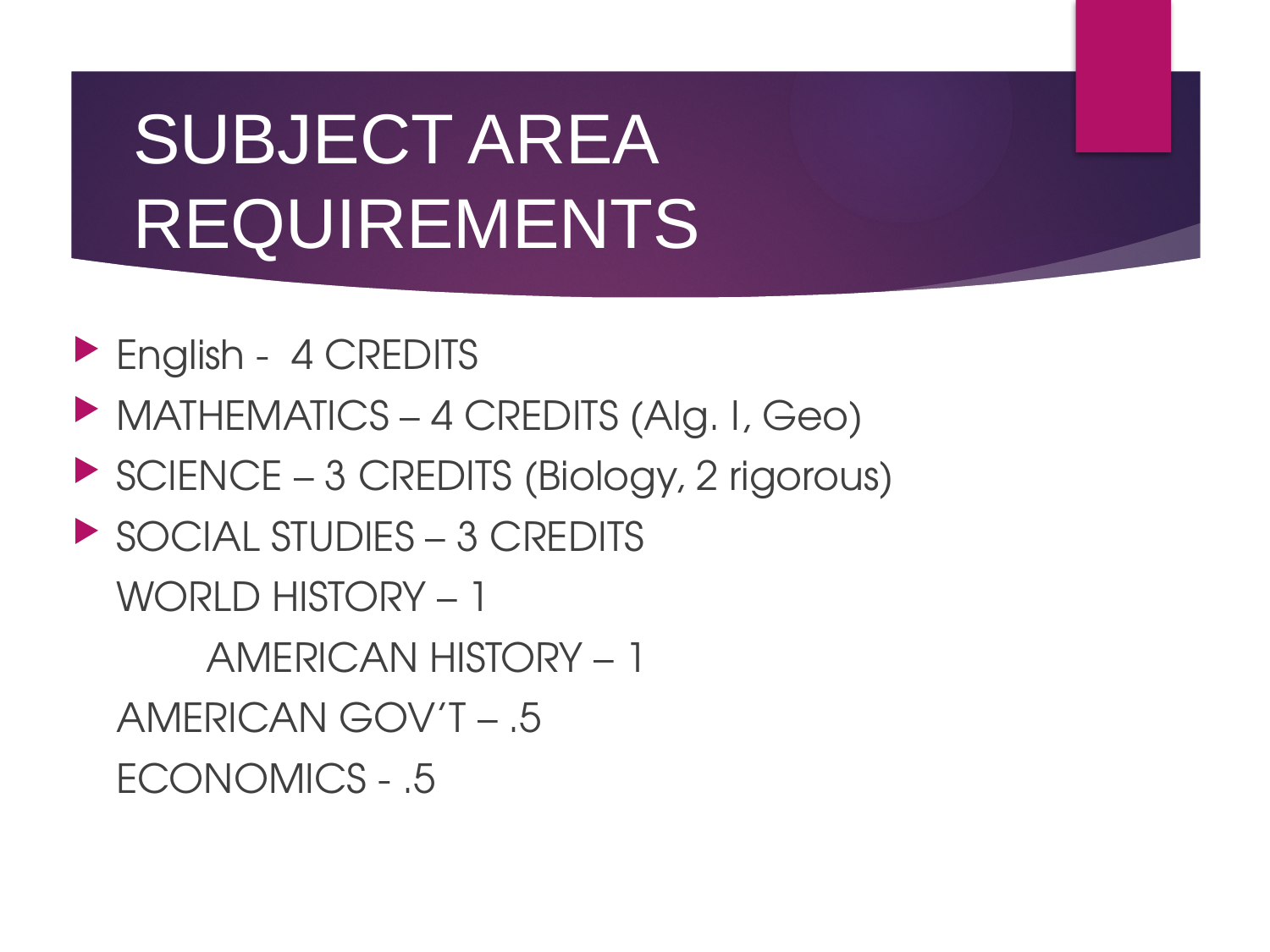

# SUBJECT AREA REQUIREMENTS
English -  4 CREDITS
MATHEMATICS – 4 CREDITS (Alg. I, Geo)
SCIENCE – 3 CREDITS (Biology, 2 rigorous)
SOCIAL STUDIES – 3 CREDITS
		WORLD HISTORY – 1
	  	AMERICAN HISTORY – 1
		AMERICAN GOV’T – .5
		ECONOMICS - .5